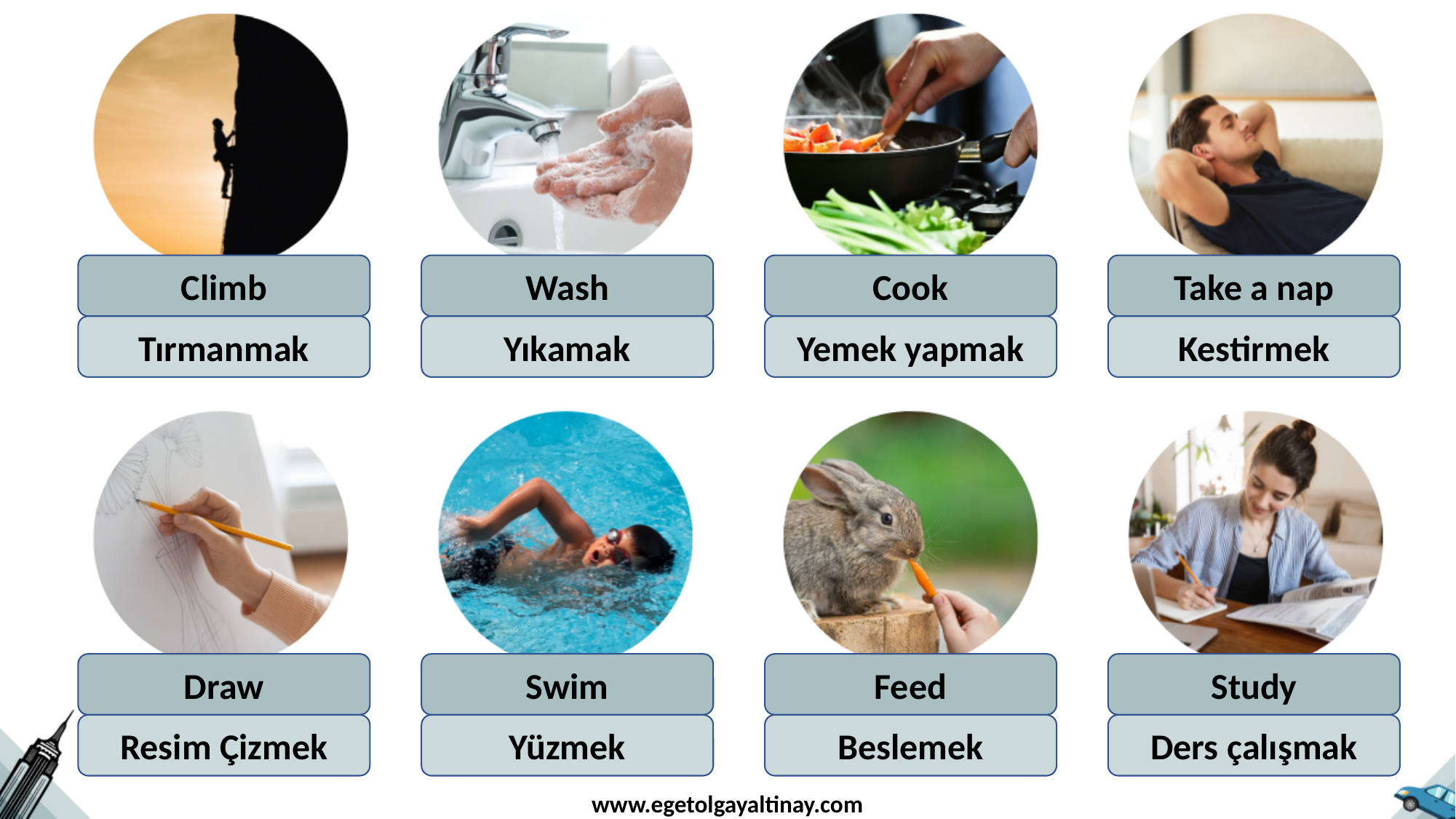

Climb
Wash
Cook
Take a nap
Tırmanmak
Yıkamak
Yemek yapmak
Kestirmek
Draw
Swim
Feed
Study
Resim Çizmek
Yüzmek
Beslemek
Ders çalışmak
www.egetolgayaltinay.com